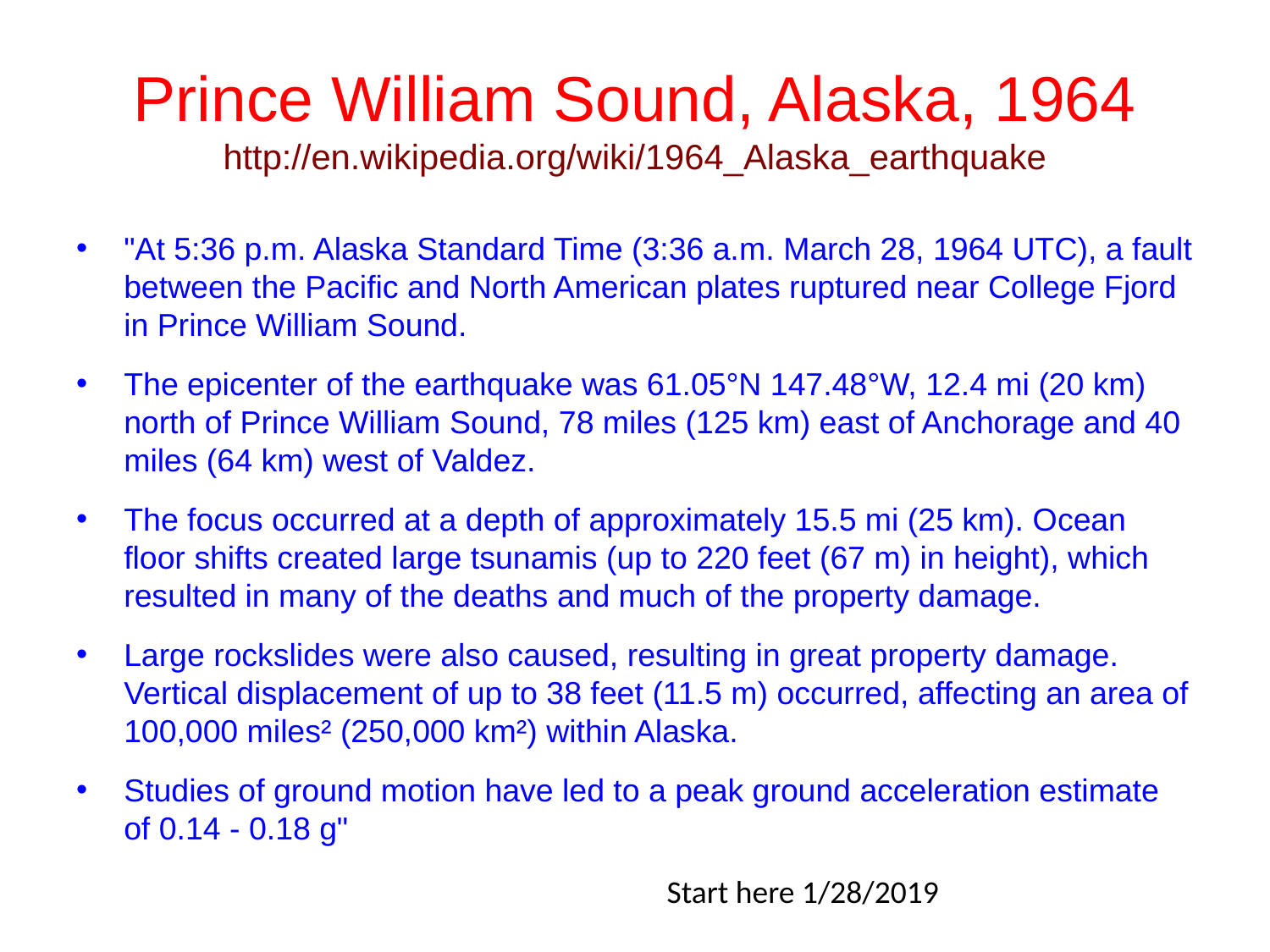

# Prince William Sound, Alaska, 1964 http://en.wikipedia.org/wiki/1964_Alaska_earthquake
"At 5:36 p.m. Alaska Standard Time (3:36 a.m. March 28, 1964 UTC), a fault between the Pacific and North American plates ruptured near College Fjord in Prince William Sound.
The epicenter of the earthquake was 61.05°N 147.48°W, 12.4 mi (20 km) north of Prince William Sound, 78 miles (125 km) east of Anchorage and 40 miles (64 km) west of Valdez.
The focus occurred at a depth of approximately 15.5 mi (25 km). Ocean floor shifts created large tsunamis (up to 220 feet (67 m) in height), which resulted in many of the deaths and much of the property damage.
Large rockslides were also caused, resulting in great property damage. Vertical displacement of up to 38 feet (11.5 m) occurred, affecting an area of 100,000 miles² (250,000 km²) within Alaska.
Studies of ground motion have led to a peak ground acceleration estimate of 0.14 - 0.18 g"

Start here 1/28/2019